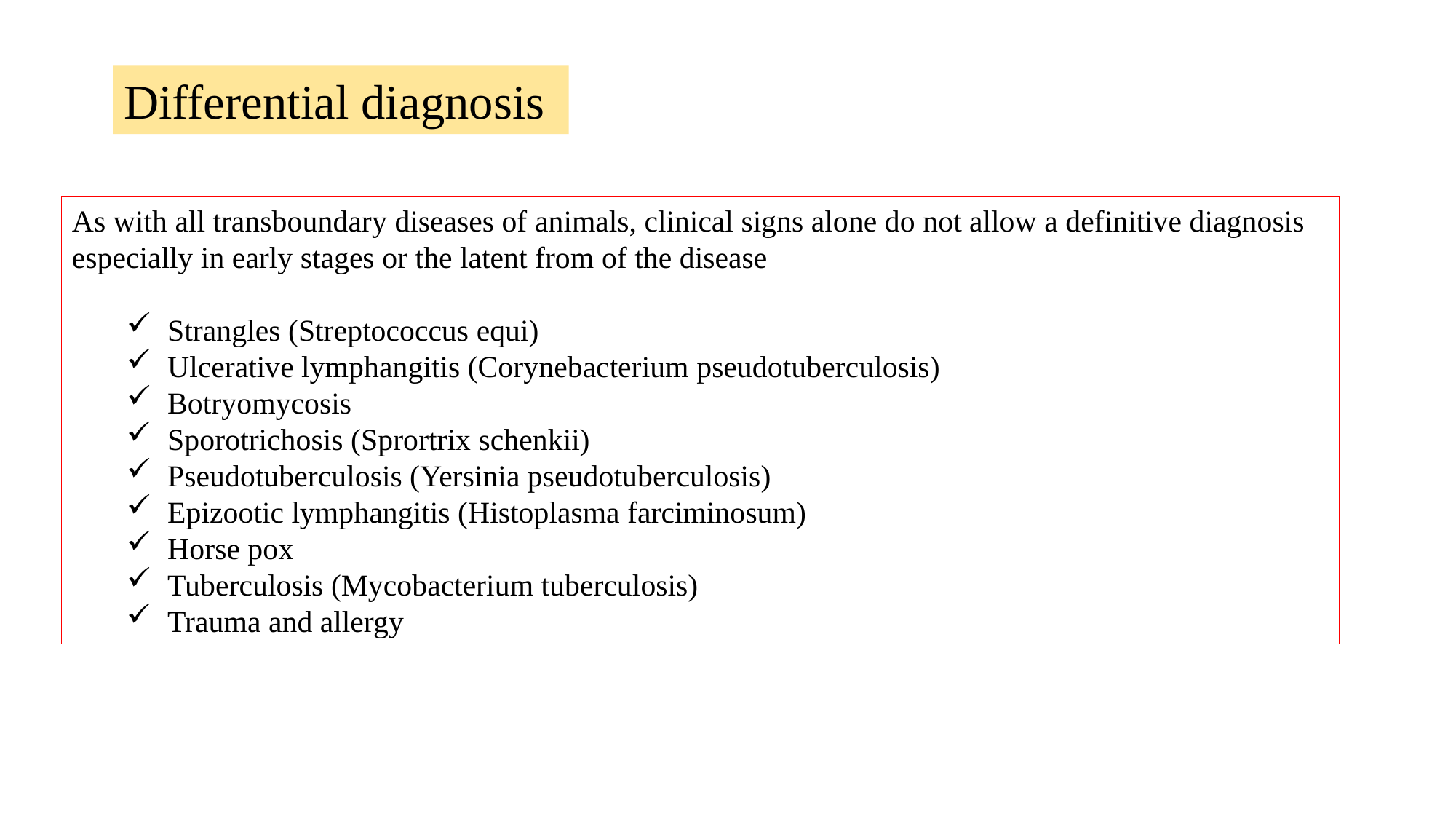

Differential diagnosis
As with all transboundary diseases of animals, clinical signs alone do not allow a definitive diagnosis especially in early stages or the latent from of the disease

Strangles (Streptococcus equi)
Ulcerative lymphangitis (Corynebacterium pseudotuberculosis)
Botryomycosis
Sporotrichosis (Sprortrix schenkii)
Pseudotuberculosis (Yersinia pseudotuberculosis)
Epizootic lymphangitis (Histoplasma farciminosum)
Horse pox
Tuberculosis (Mycobacterium tuberculosis)
Trauma and allergy